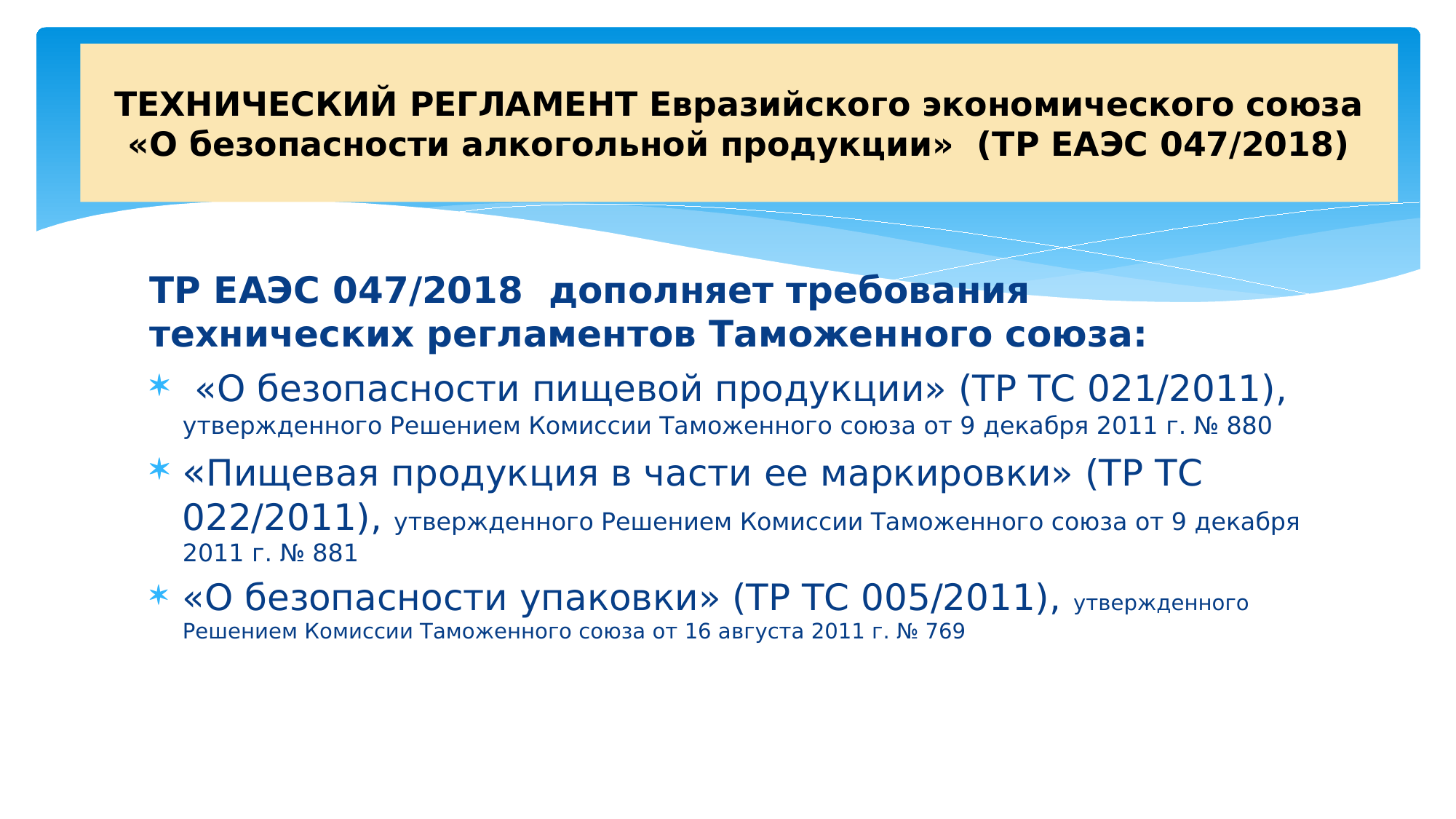

# ТЕХНИЧЕСКИЙ РЕГЛАМЕНТ Евразийского экономического союза «О безопасности алкогольной продукции»  (ТР ЕАЭС 047/2018)
ТР ЕАЭС 047/2018  дополняет требования технических регламентов Таможенного союза:
 «О безопасности пищевой продукции» (ТР ТС 021/2011), утвержденного Решением Комиссии Таможенного союза от 9 декабря 2011 г. № 880
«Пищевая продукция в части ее маркировки» (ТР ТС 022/2011), утвержденного Решением Комиссии Таможенного союза от 9 декабря 2011 г. № 881
«О безопасности упаковки» (ТР ТС 005/2011), утвержденного Решением Комиссии Таможенного союза от 16 августа 2011 г. № 769